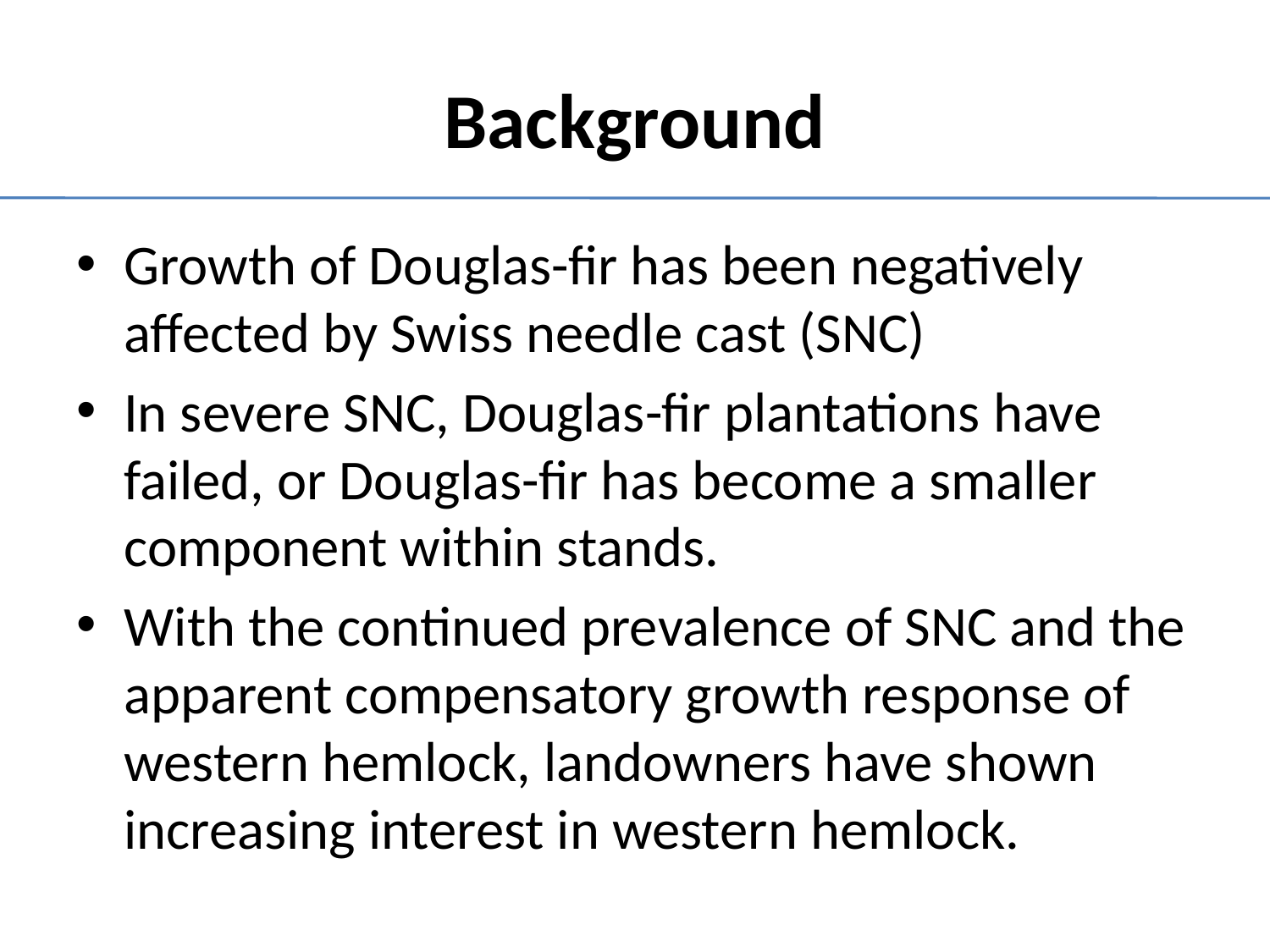

# Background

Growth of Douglas-fir has been negatively affected by Swiss needle cast (SNC)
In severe SNC, Douglas-fir plantations have failed, or Douglas-fir has become a smaller component within stands.
With the continued prevalence of SNC and the apparent compensatory growth response of western hemlock, landowners have shown increasing interest in western hemlock.